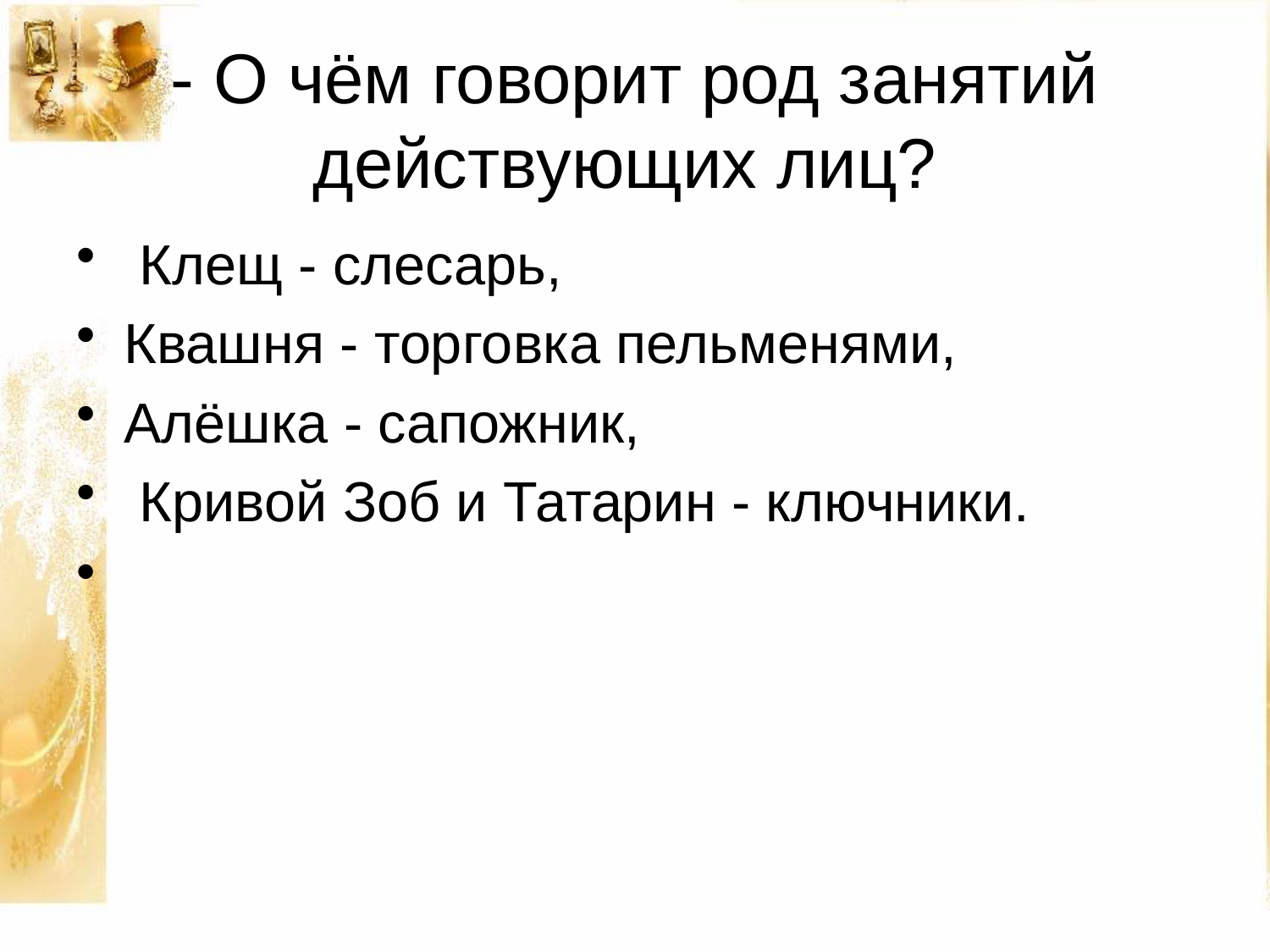

# - О чём говорит род занятий действующих лиц?
 Клещ - слесарь,
Квашня - торговка пельменями,
Алёшка - сапожник,
 Кривой Зоб и Татарин - ключники.